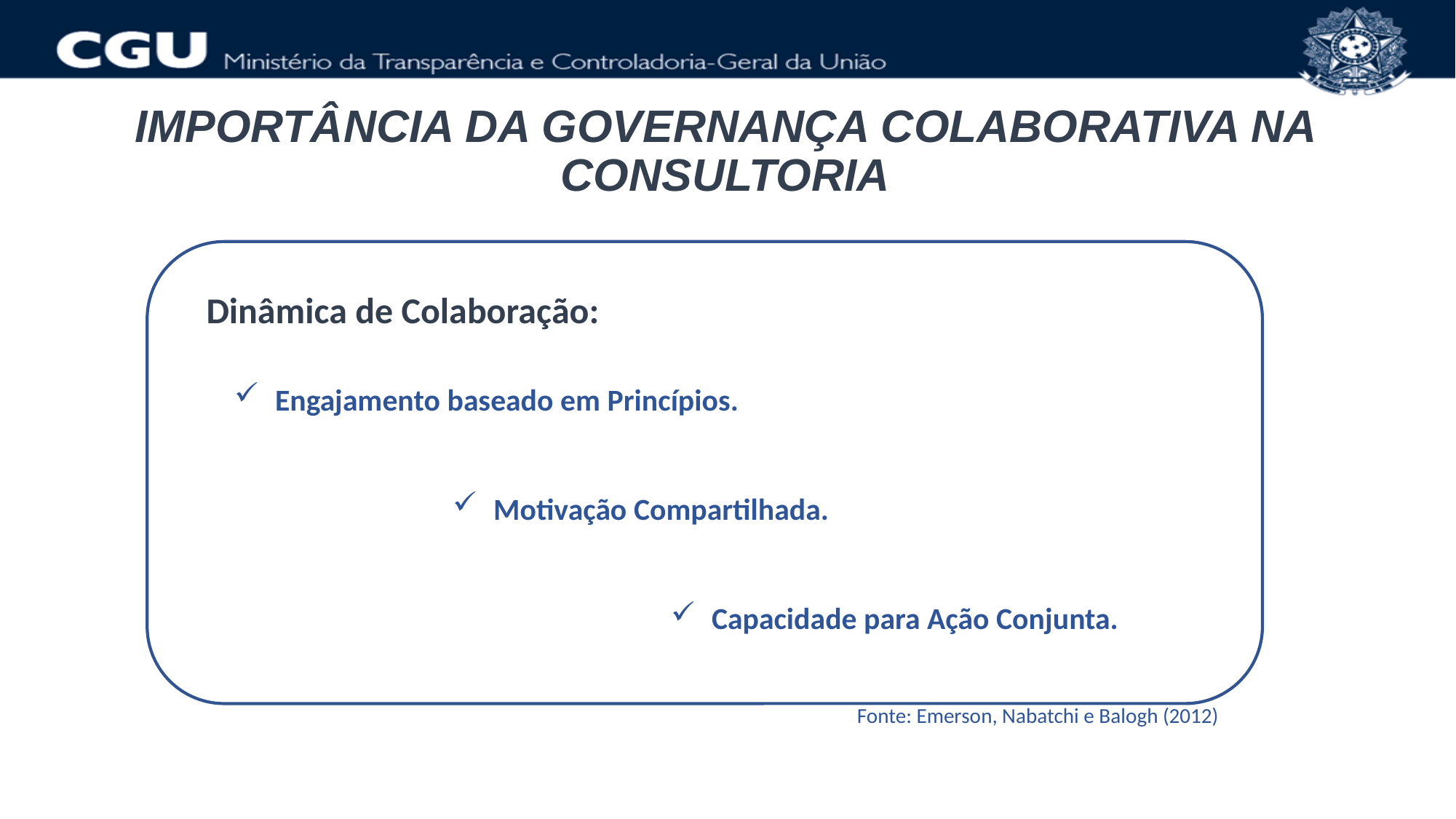

IMPORTÂNCIA DA GOVERNANÇA COLABORATIVA NA CONSULTORIA

Dinâmica de Colaboração:
Engajamento baseado em Princípios.

Motivação Compartilhada.

Capacidade para Ação Conjunta.
Fonte: Emerson, Nabatchi e Balogh (2012)